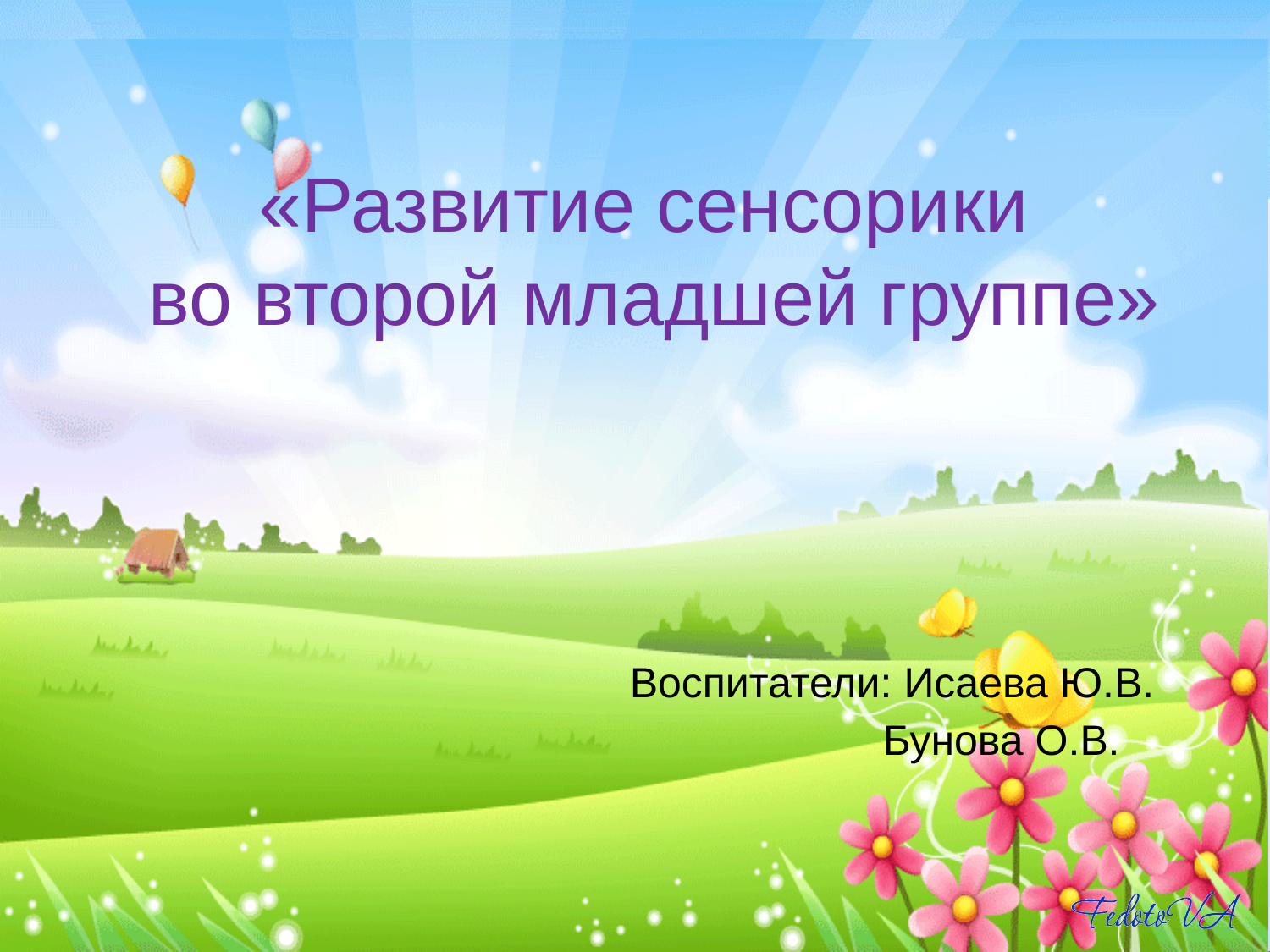

# «Развитие сенсорики во второй младшей группе» Воспитатели: Исаева Ю.В. Бунова О.В.